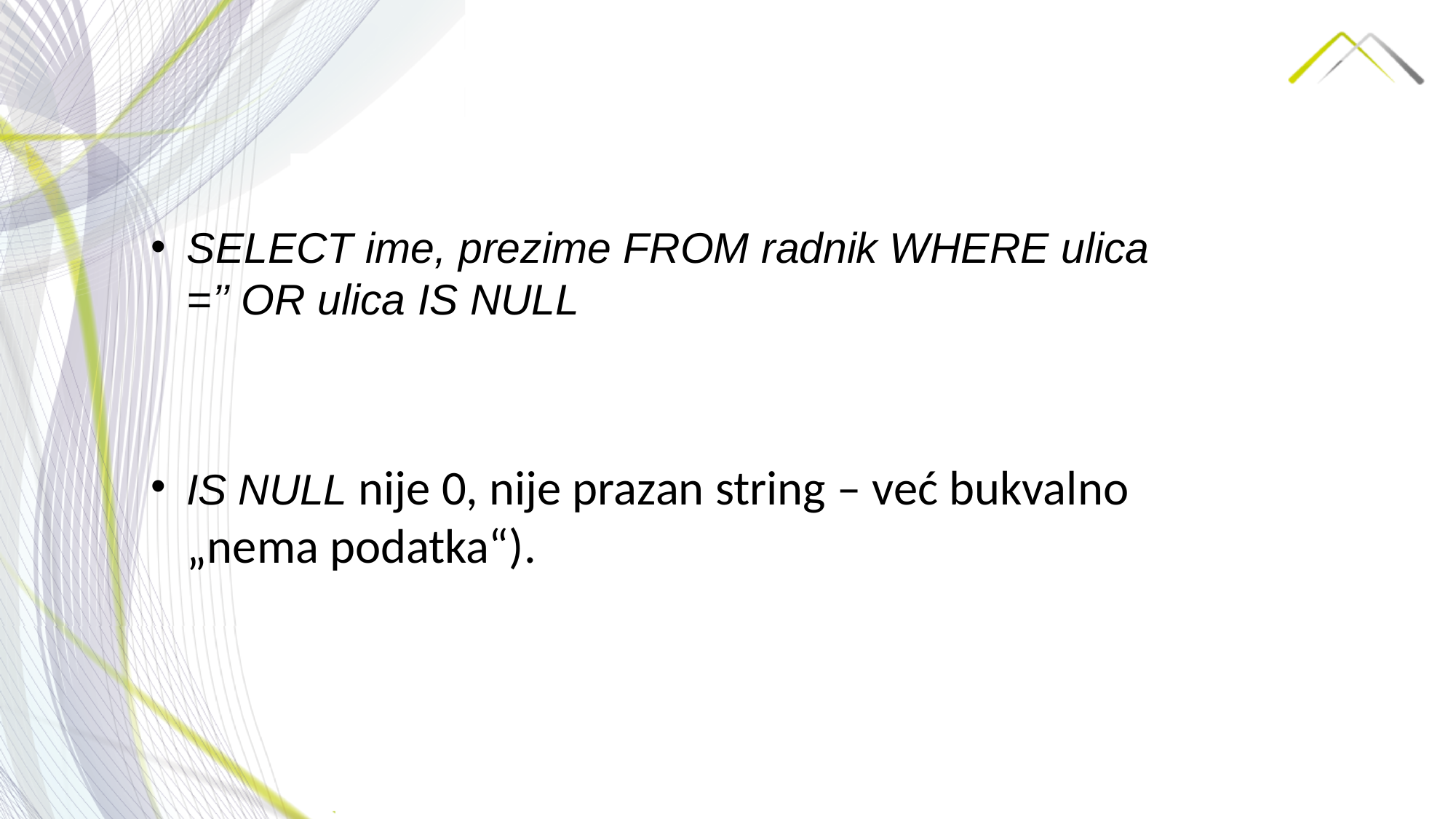

SELECT ime, prezime FROM radnik WHERE ulica =’’ OR ulica IS NULL

IS NULL nije 0, nije prazan string – već bukvalno „nema podatka“).